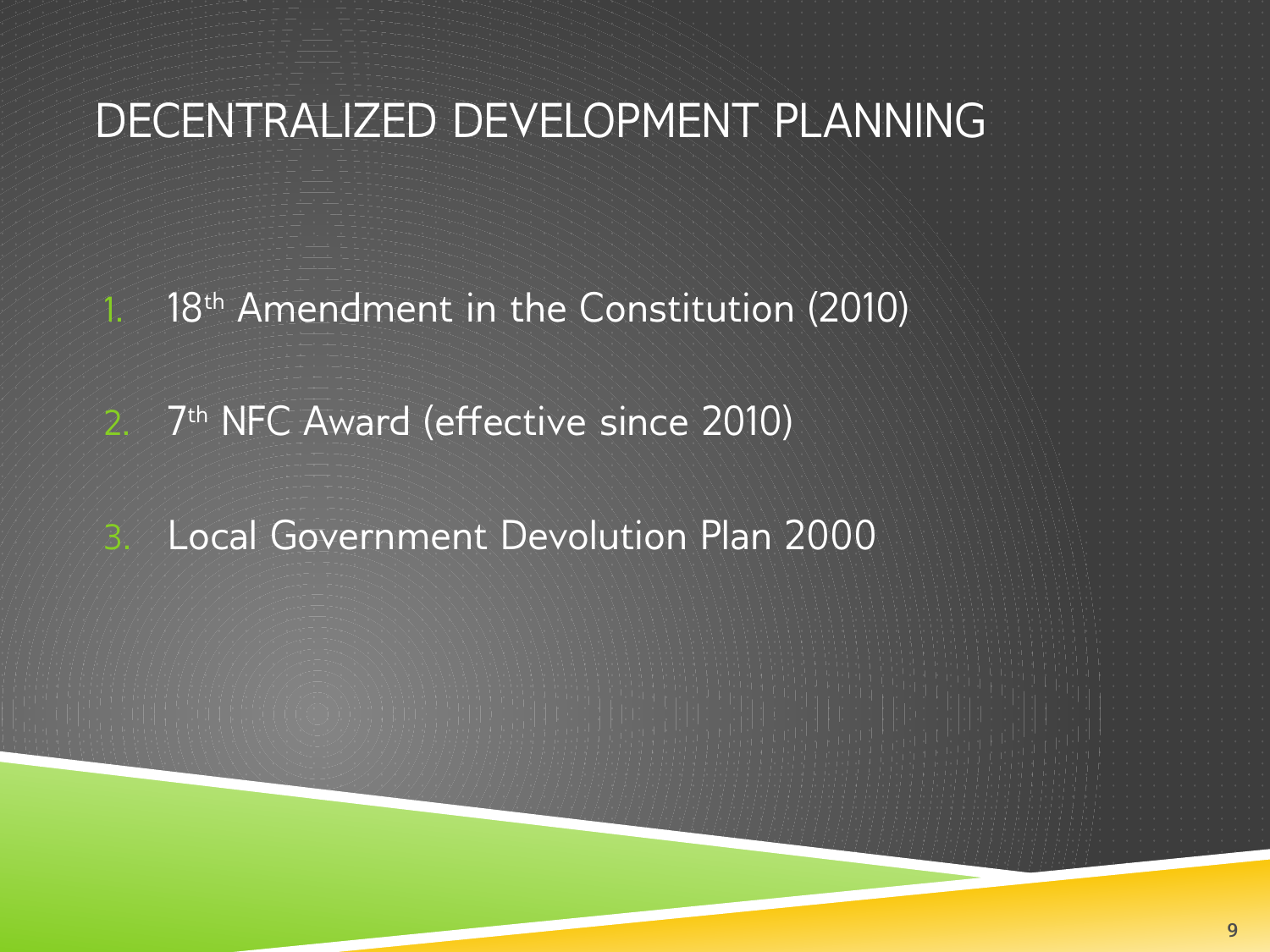

# decentralized development planning
18th Amendment in the Constitution (2010)
7th NFC Award (effective since 2010)
Local Government Devolution Plan 2000
9